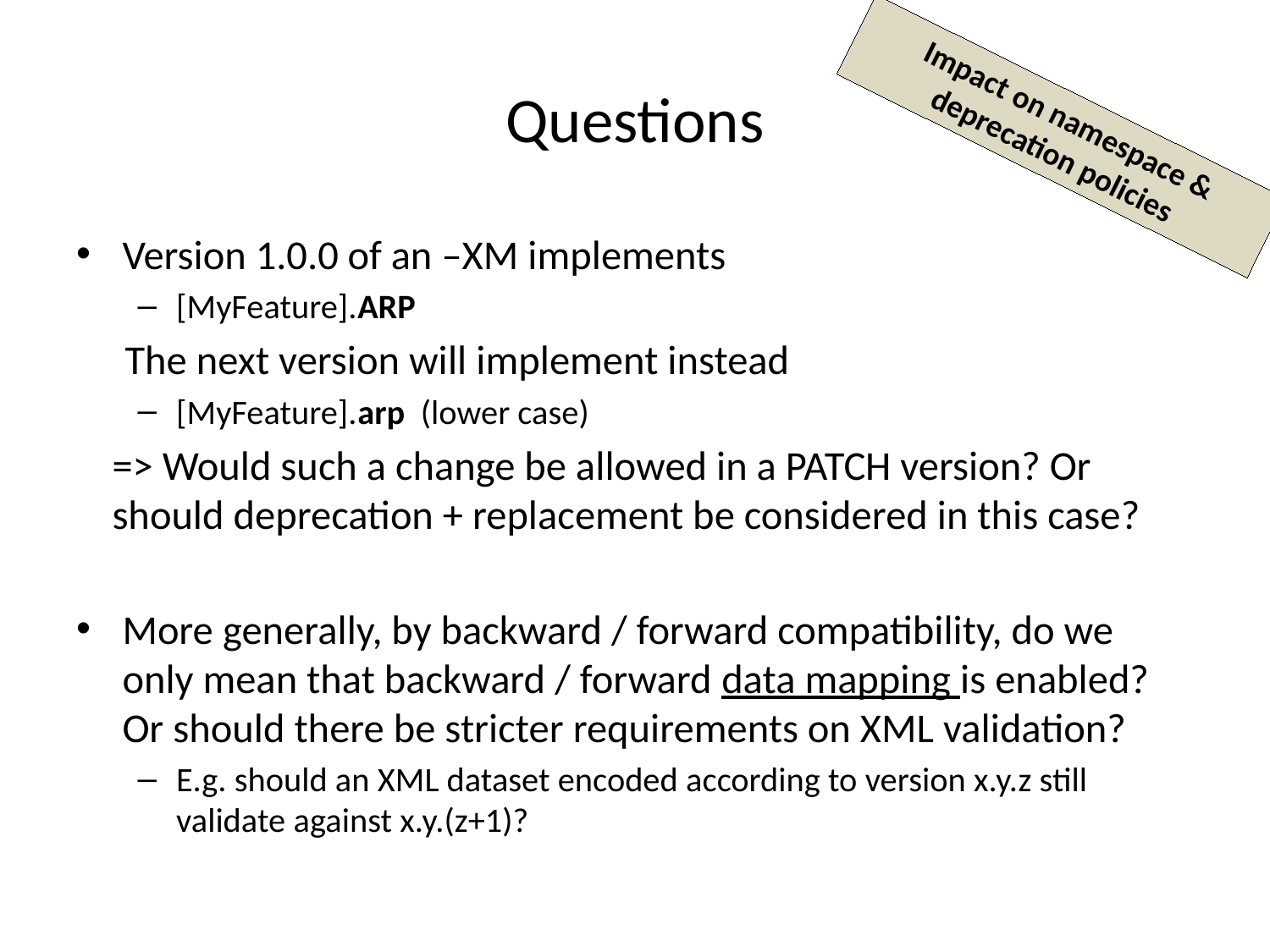

# Questions
Impact on namespace & deprecation policies
Version 1.0.0 of an –XM implements
[MyFeature].ARP
The next version will implement instead
[MyFeature].arp  (lower case)
=> Would such a change be allowed in a PATCH version? Or should deprecation + replacement be considered in this case?

More generally, by backward / forward compatibility, do we only mean that backward / forward data mapping is enabled? Or should there be stricter requirements on XML validation?
E.g. should an XML dataset encoded according to version x.y.z still validate against x.y.(z+1)?